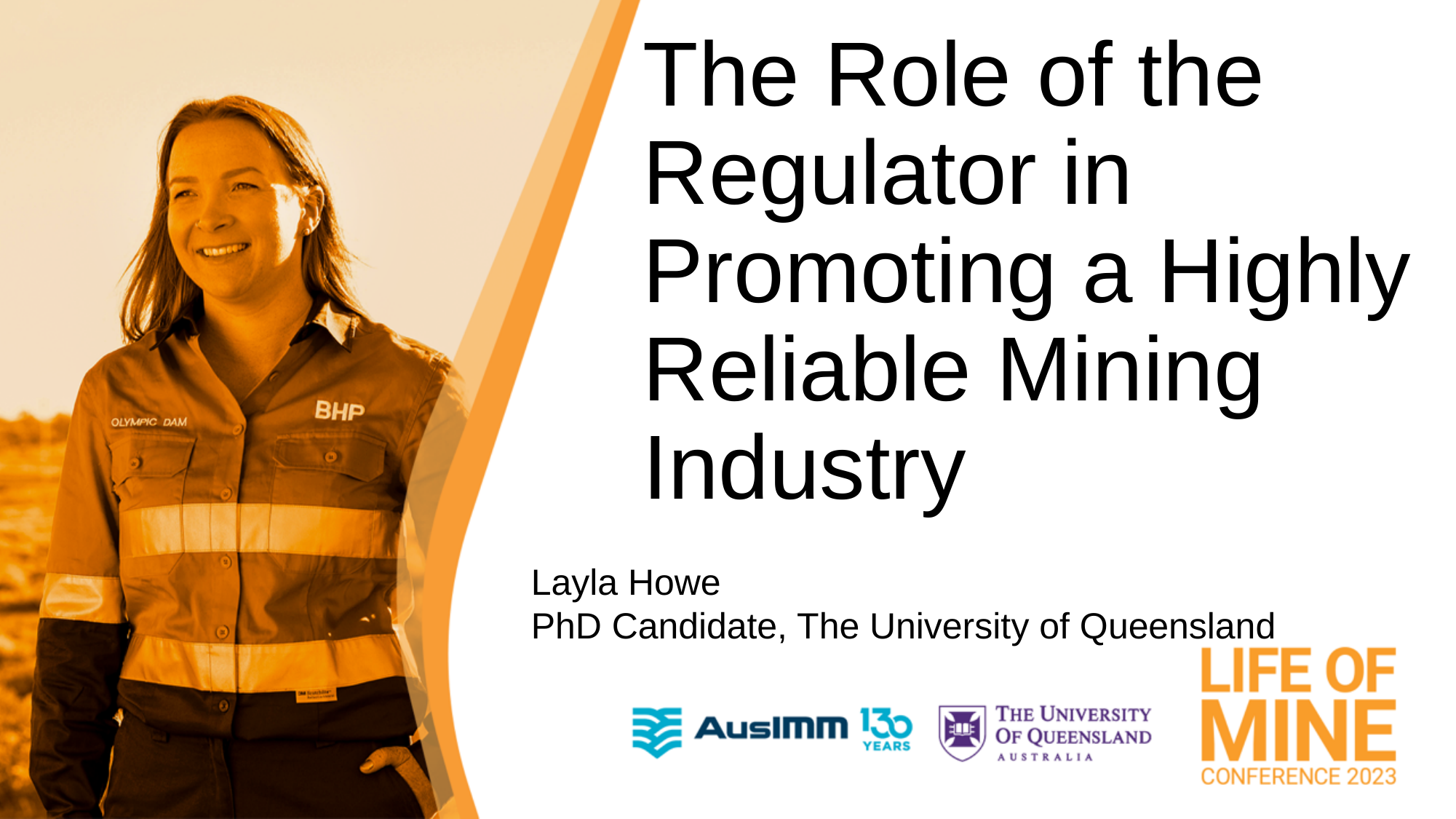

# The Role of the Regulator in Promoting a Highly Reliable Mining Industry
Layla Howe
PhD Candidate, The University of Queensland